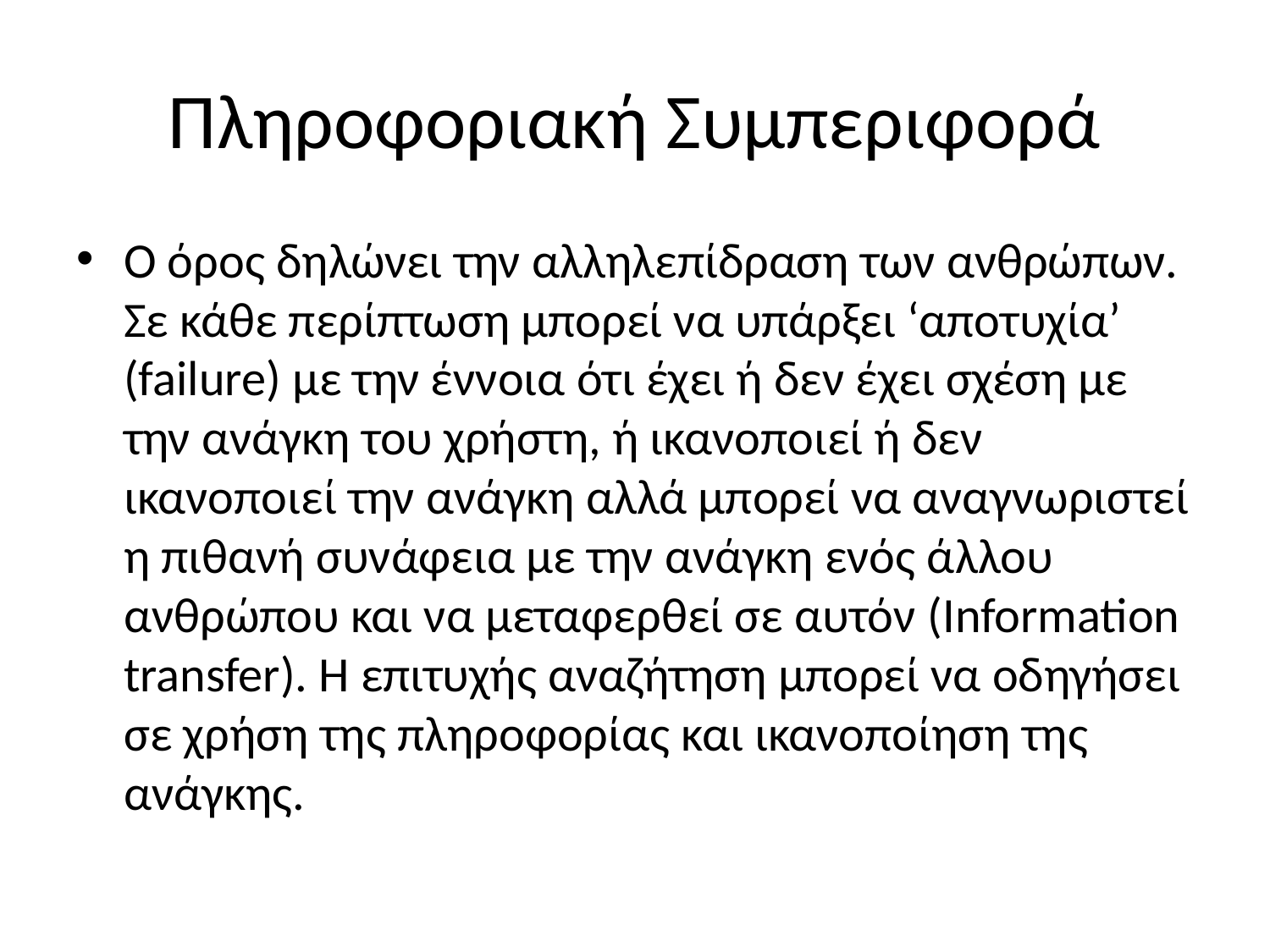

# Πληροφοριακή Συμπεριφορά
Ο όρος δηλώνει την αλληλεπίδραση των ανθρώπων. Σε κάθε περίπτωση μπορεί να υπάρξει ‘αποτυχία’ (failure) με την έννοια ότι έχει ή δεν έχει σχέση με την ανάγκη του χρήστη, ή ικανοποιεί ή δεν ικανοποιεί την ανάγκη αλλά μπορεί να αναγνωριστεί η πιθανή συνάφεια με την ανάγκη ενός άλλου ανθρώπου και να μεταφερθεί σε αυτόν (Information transfer). Η επιτυχής αναζήτηση μπορεί να οδηγήσει σε χρήση της πληροφορίας και ικανοποίηση της ανάγκης.